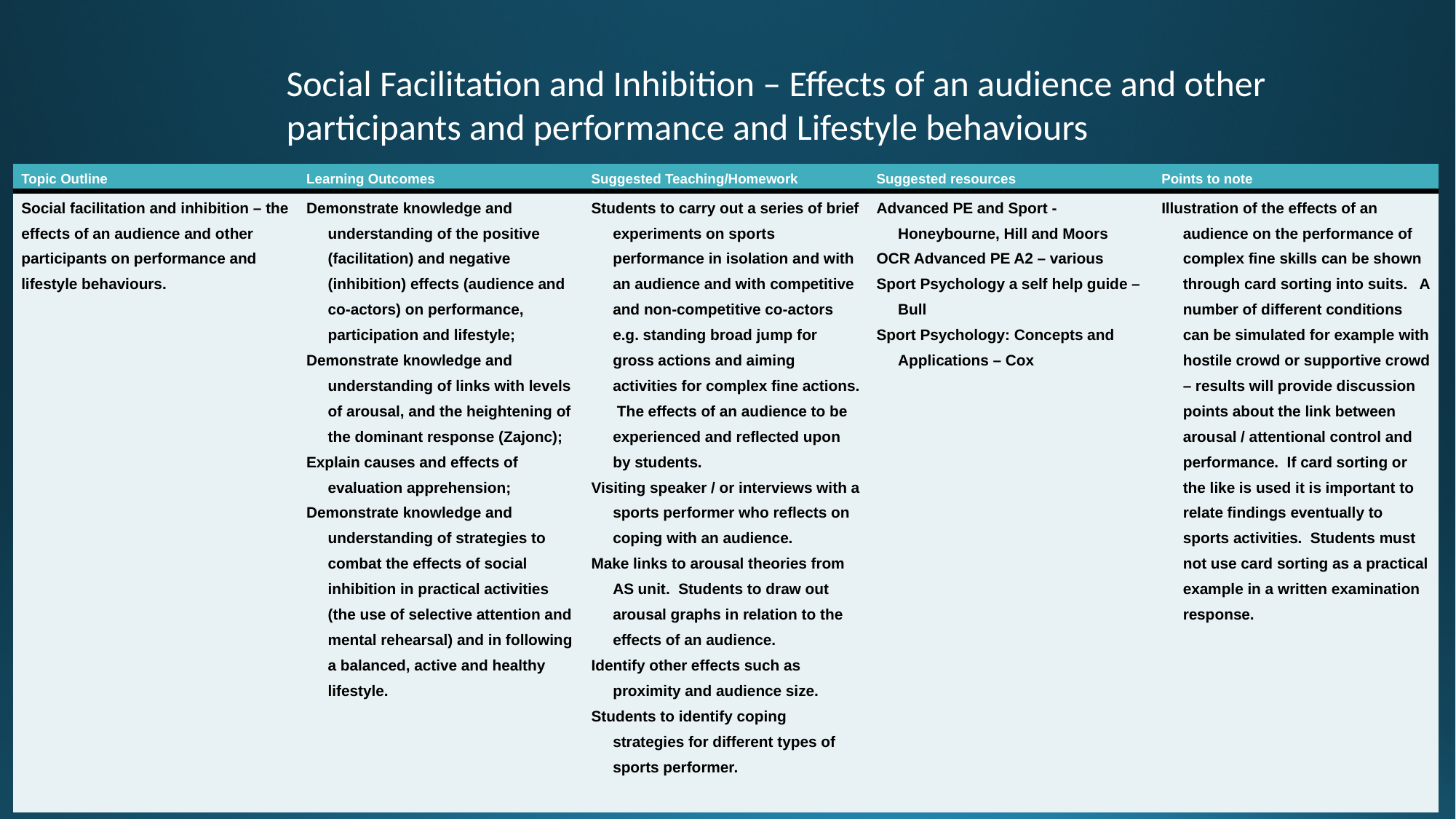

# Social Facilitation and Inhibition – Effects of an audience and other participants and performance and Lifestyle behaviours
| Topic Outline | Learning Outcomes | Suggested Teaching/Homework | Suggested resources | Points to note |
| --- | --- | --- | --- | --- |
| Social facilitation and inhibition – the effects of an audience and other participants on performance and lifestyle behaviours. | Demonstrate knowledge and understanding of the positive (facilitation) and negative (inhibition) effects (audience and co-actors) on performance, participation and lifestyle; Demonstrate knowledge and understanding of links with levels of arousal, and the heightening of the dominant response (Zajonc); Explain causes and effects of evaluation apprehension; Demonstrate knowledge and understanding of strategies to combat the effects of social inhibition in practical activities (the use of selective attention and mental rehearsal) and in following a balanced, active and healthy lifestyle. | Students to carry out a series of brief experiments on sports performance in isolation and with an audience and with competitive and non-competitive co-actors e.g. standing broad jump for gross actions and aiming activities for complex fine actions. The effects of an audience to be experienced and reflected upon by students. Visiting speaker / or interviews with a sports performer who reflects on coping with an audience. Make links to arousal theories from AS unit. Students to draw out arousal graphs in relation to the effects of an audience. Identify other effects such as proximity and audience size. Students to identify coping strategies for different types of sports performer. | Advanced PE and Sport - Honeybourne, Hill and Moors OCR Advanced PE A2 – various Sport Psychology a self help guide – Bull Sport Psychology: Concepts and Applications – Cox | Illustration of the effects of an audience on the performance of complex fine skills can be shown through card sorting into suits. A number of different conditions can be simulated for example with hostile crowd or supportive crowd – results will provide discussion points about the link between arousal / attentional control and performance. If card sorting or the like is used it is important to relate findings eventually to sports activities. Students must not use card sorting as a practical example in a written examination response. |